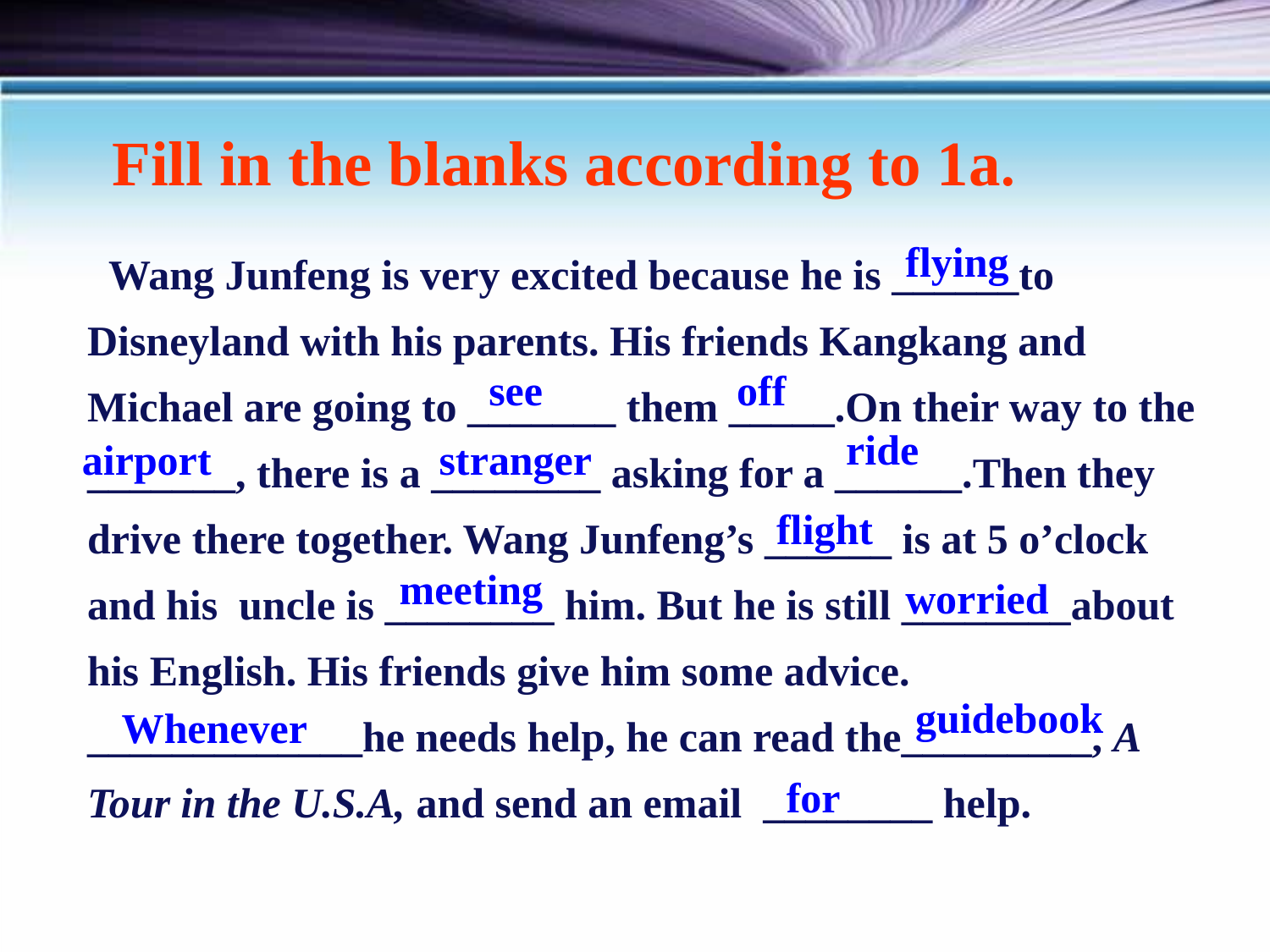

Fill in the blanks according to 1a.
  Wang Junfeng is very excited because he is ______to Disneyland with his parents. His friends Kangkang and Michael are going to _______ them _____.On their way to the _______, there is a ________ asking for a ______.Then they drive there together. Wang Junfeng’s ______ is at 5 o’clock and his  uncle is ________ him. But he is still ________about his English. His friends give him some advice. _____________he needs help, he can read the_________, A Tour in the U.S.A, and send an email  ________ help.
flying
see
off
ride
airport
stranger
flight
meeting
worried
guidebook
Whenever
for